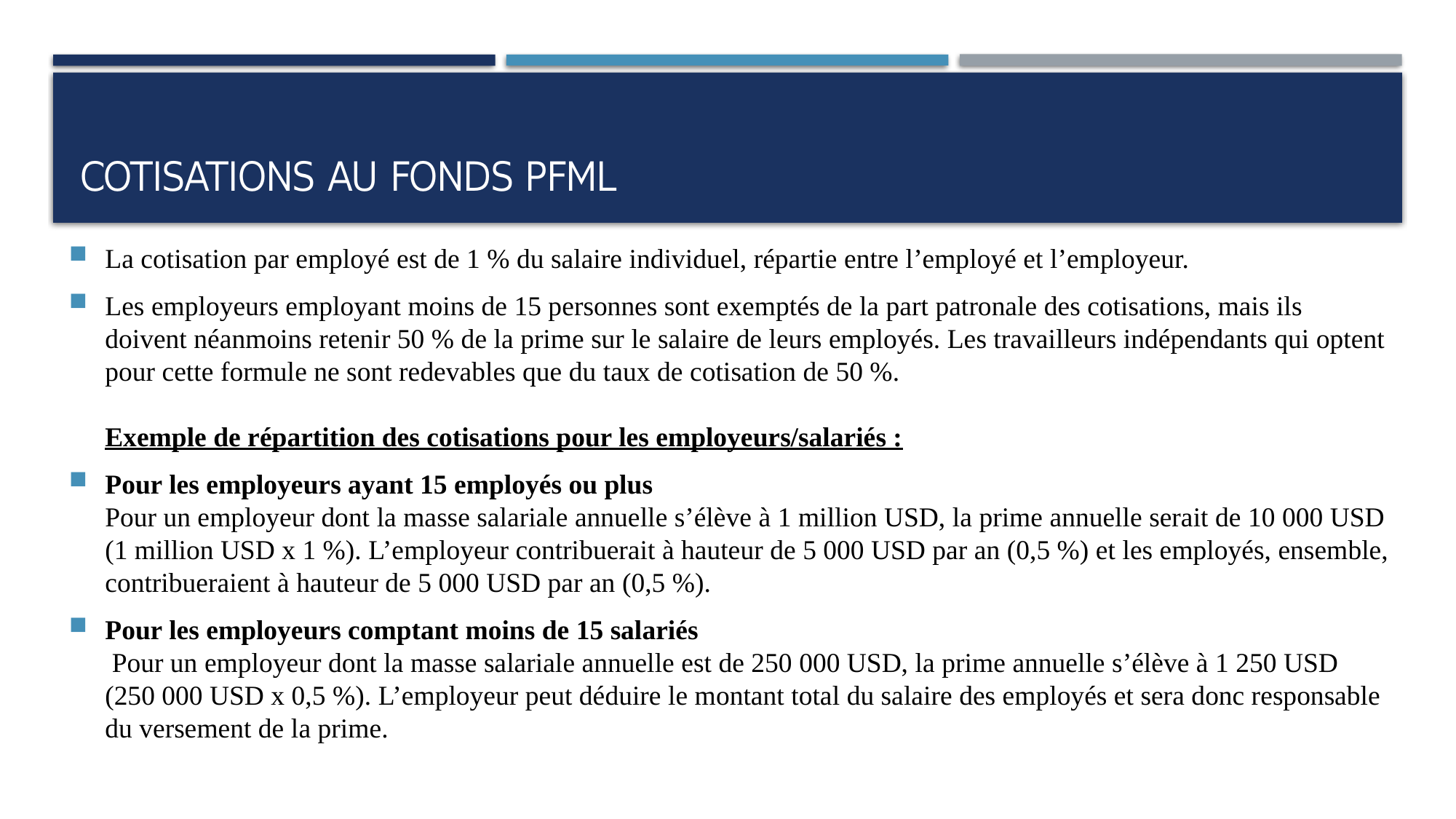

# Cotisations au Fonds PFML
La cotisation par employé est de 1 % du salaire individuel, répartie entre l’employé et l’employeur.
Les employeurs employant moins de 15 personnes sont exemptés de la part patronale des cotisations, mais ils doivent néanmoins retenir 50 % de la prime sur le salaire de leurs employés. Les travailleurs indépendants qui optent pour cette formule ne sont redevables que du taux de cotisation de 50 %.
Exemple de répartition des cotisations pour les employeurs/salariés :
Pour les employeurs ayant 15 employés ou plus
Pour un employeur dont la masse salariale annuelle s’élève à 1 million USD, la prime annuelle serait de 10 000 USD (1 million USD x 1 %). L’employeur contribuerait à hauteur de 5 000 USD par an (0,5 %) et les employés, ensemble, contribueraient à hauteur de 5 000 USD par an (0,5 %).
Pour les employeurs comptant moins de 15 salariés
 Pour un employeur dont la masse salariale annuelle est de 250 000 USD, la prime annuelle s’élève à 1 250 USD (250 000 USD x 0,5 %). L’employeur peut déduire le montant total du salaire des employés et sera donc responsable du versement de la prime.